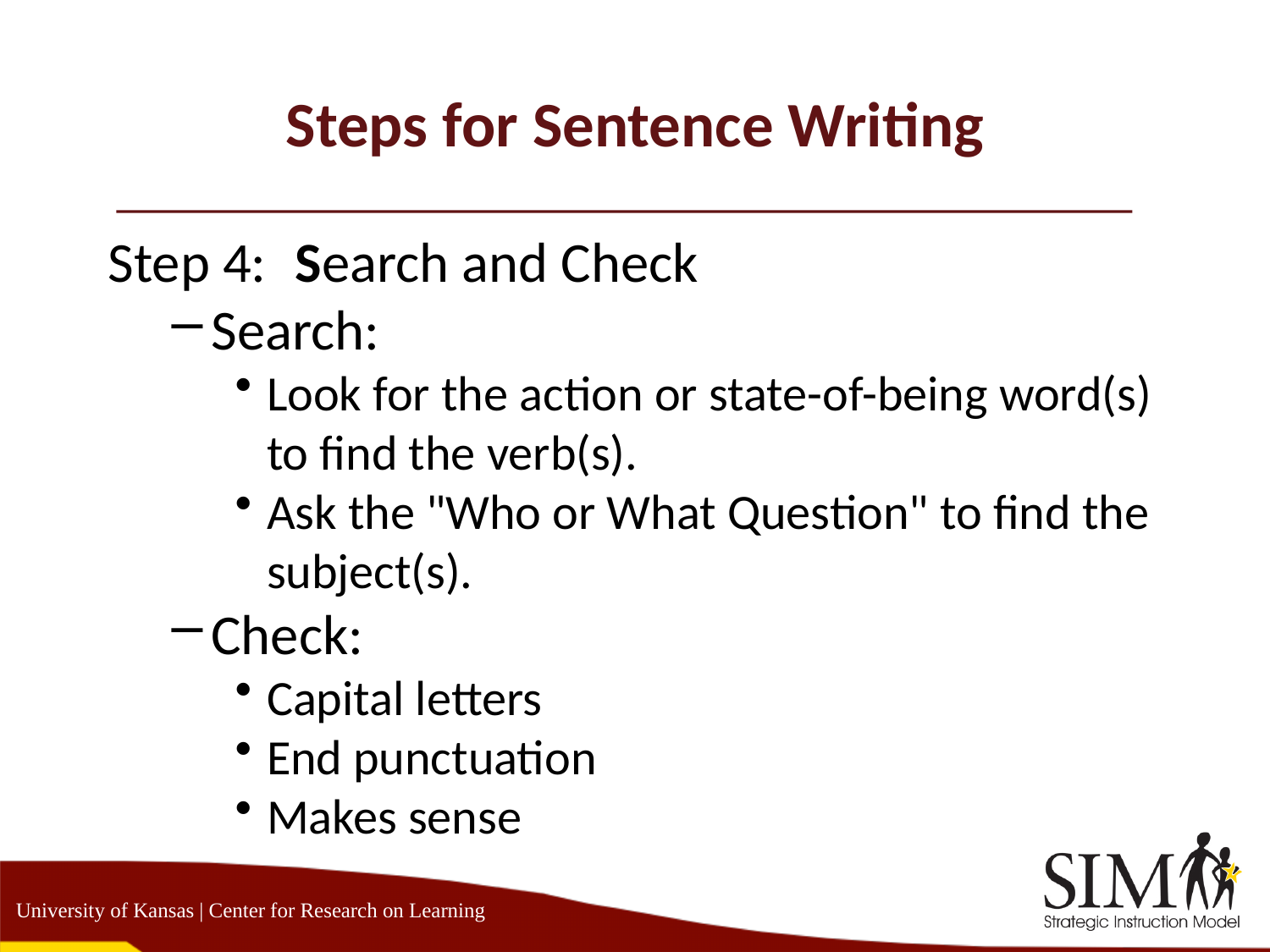

# Steps for Sentence Writing
Step 4:	 Search and Check
Search:
Look for the action or state-of-being word(s) to find the verb(s).
Ask the "Who or What Question" to find the subject(s).
Check:
Capital letters
End punctuation
Makes sense
University of Kansas | Center for Research on Learning